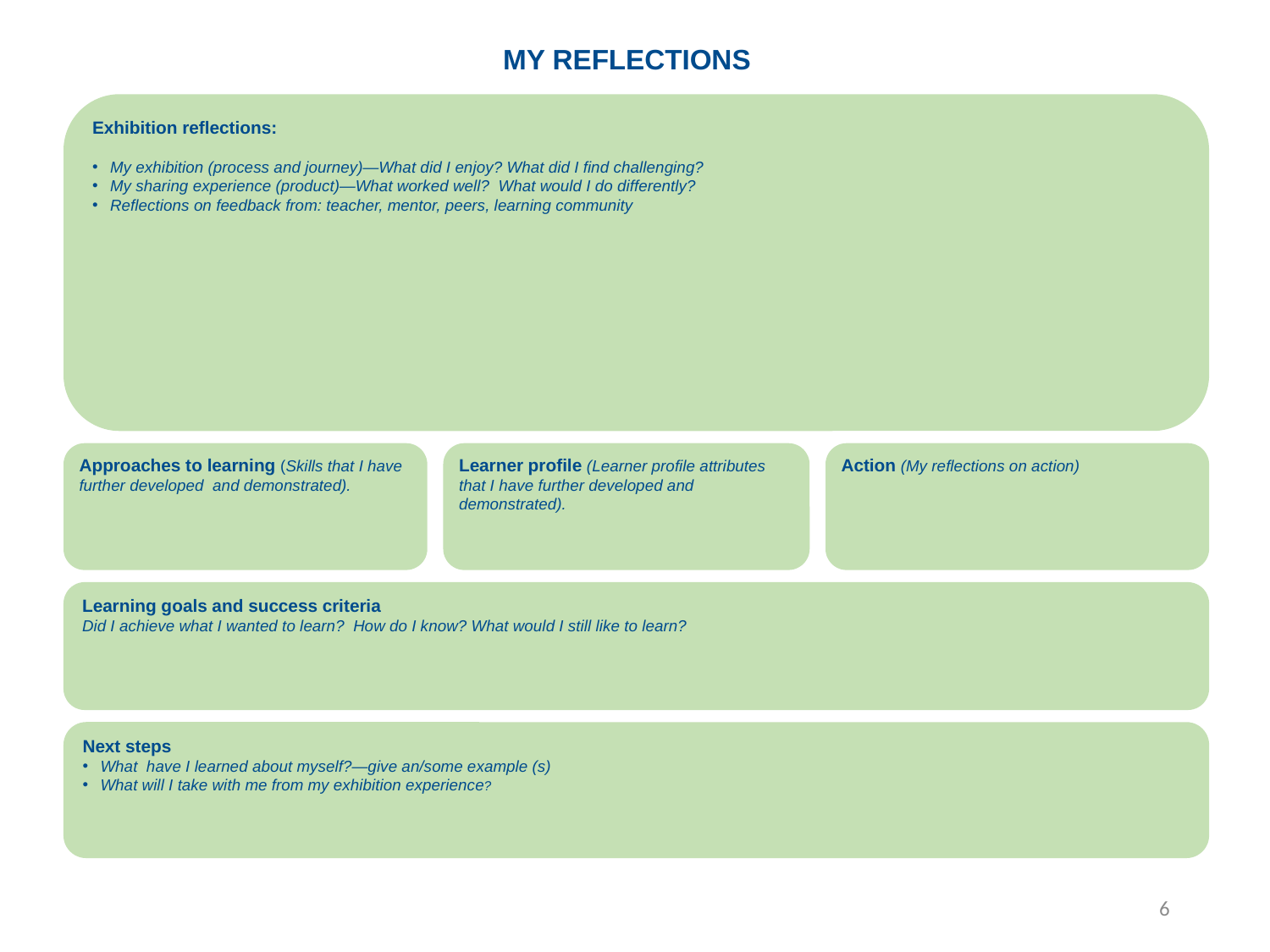

MY REFLECTIONS
Exhibition reflections:

My exhibition (process and journey)—What did I enjoy? What did I find challenging?
My sharing experience (product)—What worked well?  What would I do differently?
Reflections on feedback from: teacher, mentor, peers, learning community

Approaches to learning (Skills that I have further developed  and demonstrated).
Learner profile (Learner profile attributes that I have further developed and demonstrated).
Action (My reflections on action)
Learning goals and success criteria
Did I achieve what I wanted to learn?  How do I know? What would I still like to learn?

Next steps
What  have I learned about myself?—give an/some example (s)
What will I take with me from my exhibition experience?
6